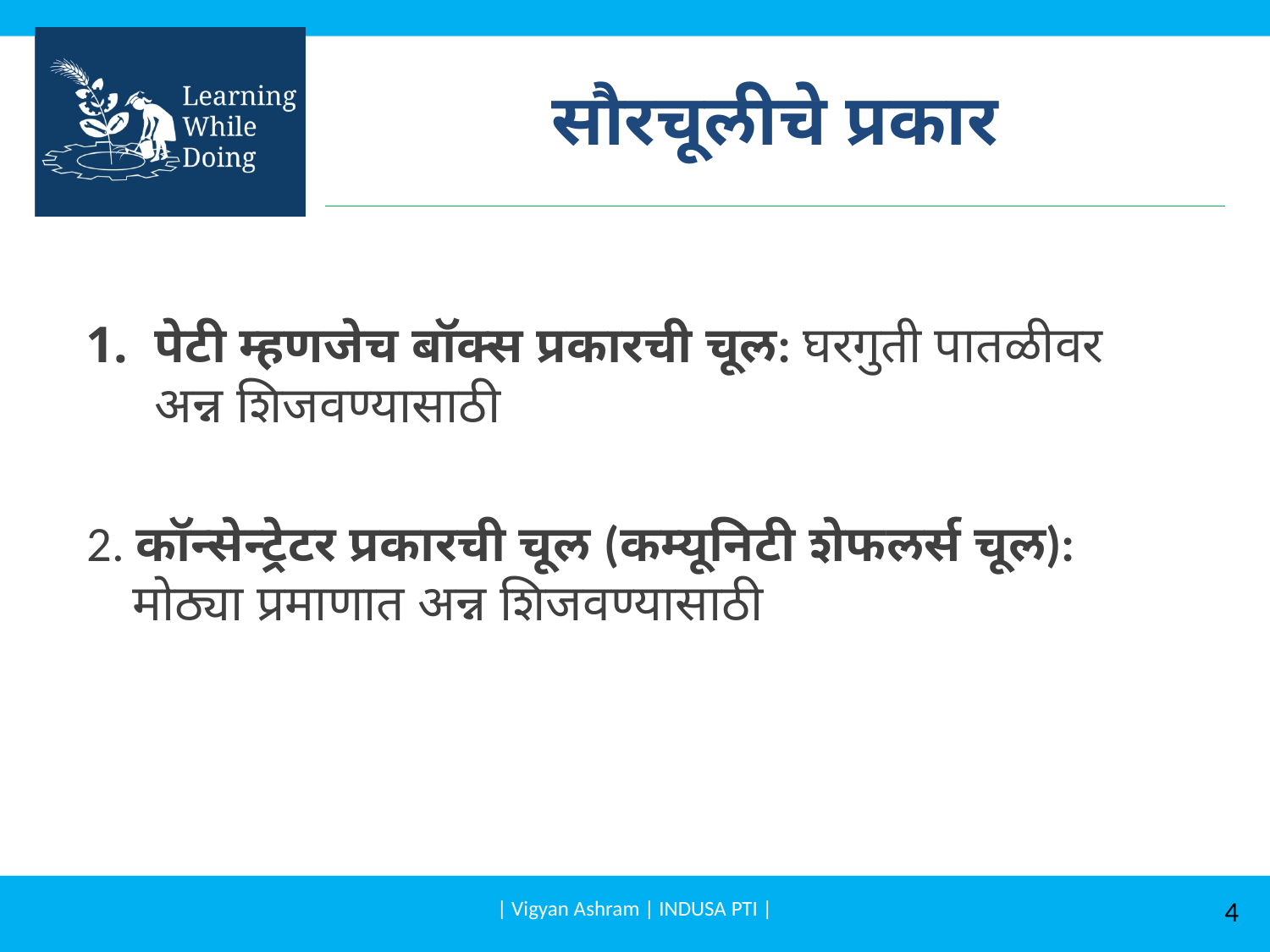

# सौरचूलीचे प्रकार
पेटी म्हणजेच बॉक्स प्रकारची चूल: घरगुती पातळीवर अन्न शिजवण्यासाठी

2. कॉन्सेन्ट्रेटर प्रकारची चूल (कम्यूनिटी शेफलर्स चूल): मोठ्या प्रमाणात अन्न शिजवण्यासाठी

| Vigyan Ashram | INDUSA PTI |
4